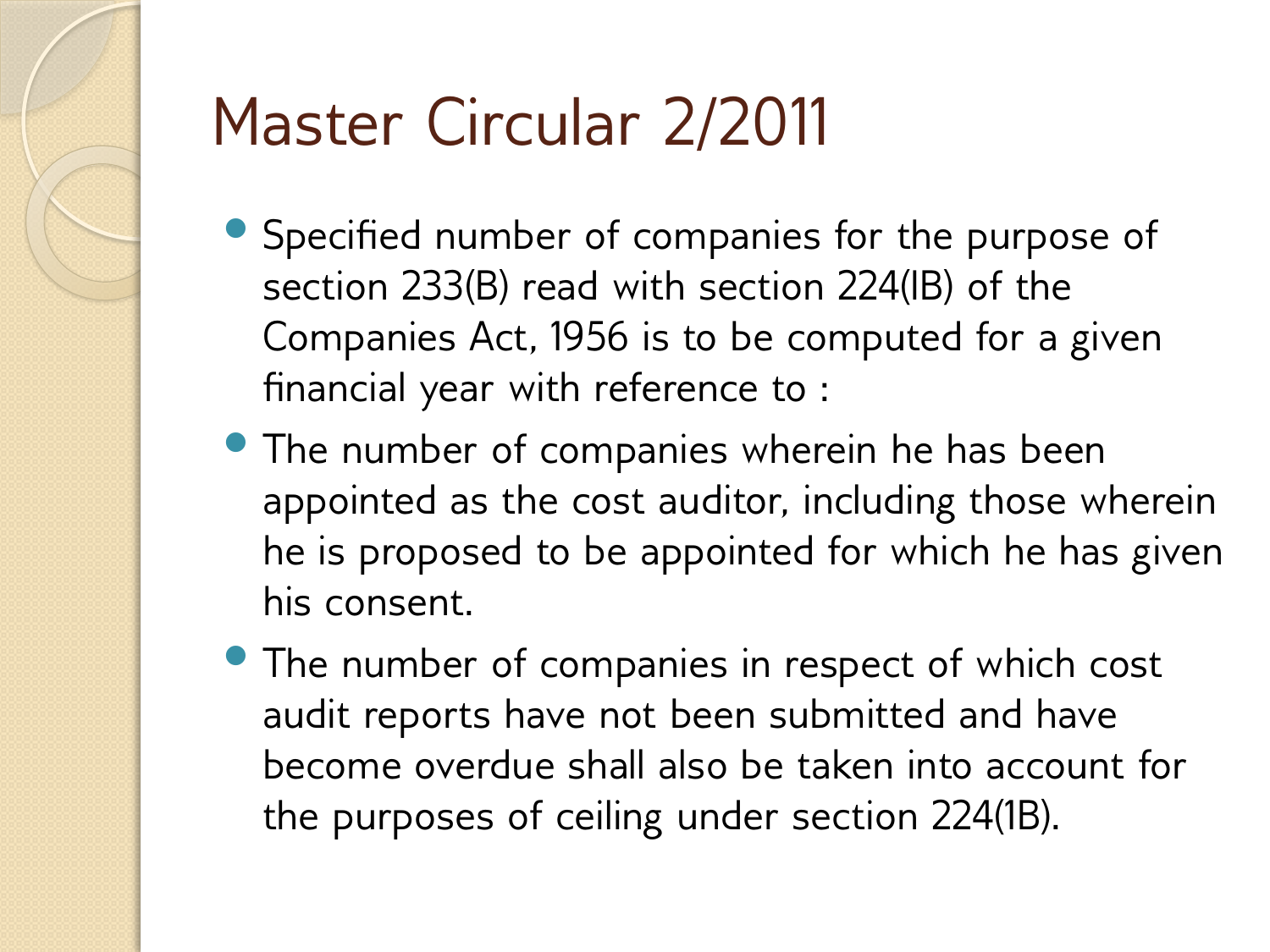

# Master Circular 2/2011
Specified number of companies for the purpose of section 233(B) read with section 224(IB) of the Companies Act, 1956 is to be computed for a given financial year with reference to :
The number of companies wherein he has been appointed as the cost auditor, including those wherein he is proposed to be appointed for which he has given his consent.
The number of companies in respect of which cost audit reports have not been submitted and have become overdue shall also be taken into account for the purposes of ceiling under section 224(1B).